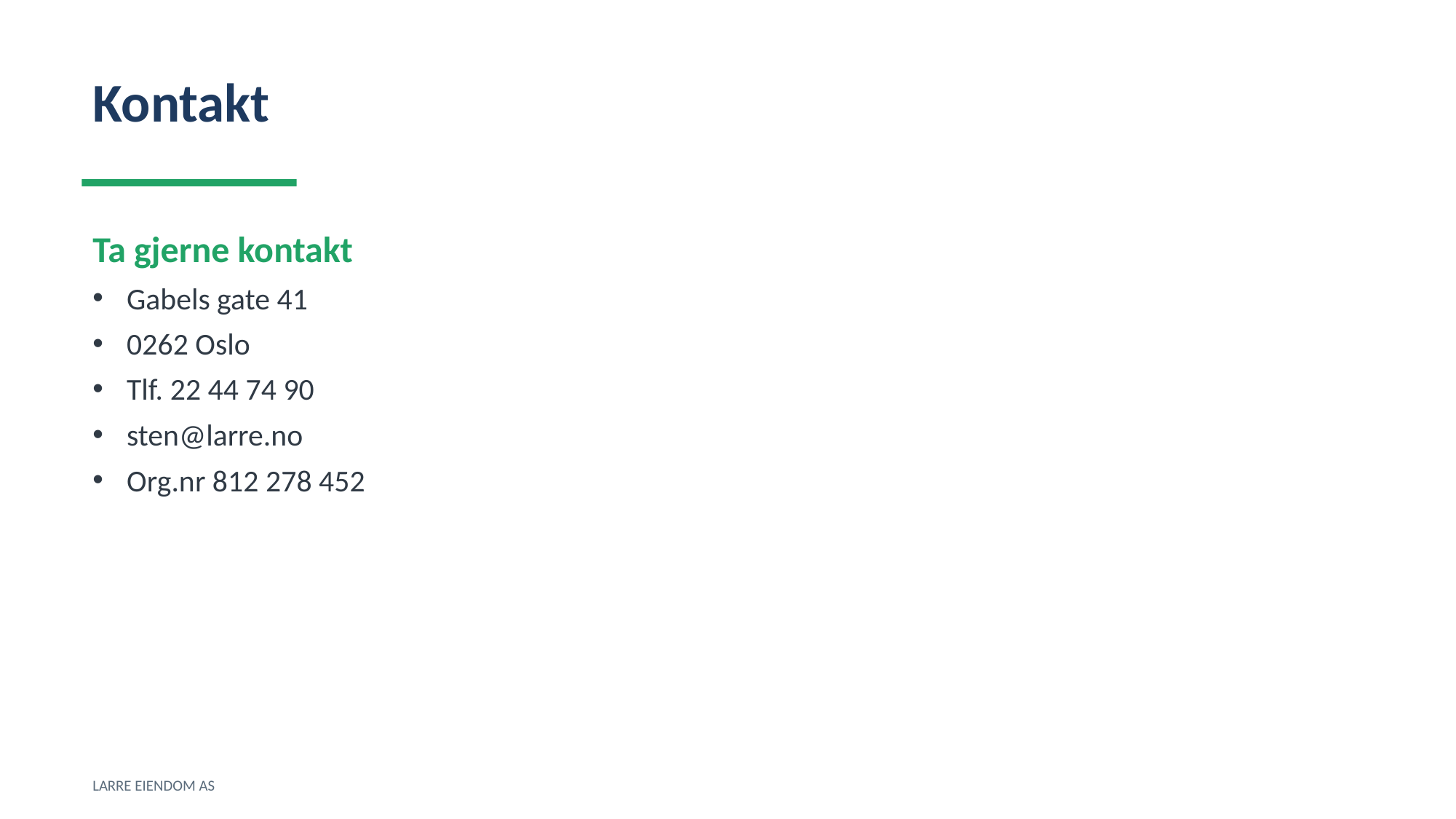

Kontakt

Ta gjerne kontakt
Gabels gate 41
0262 Oslo
Tlf. 22 44 74 90
sten@larre.no
Org.nr 812 278 452
LARRE EIENDOM AS